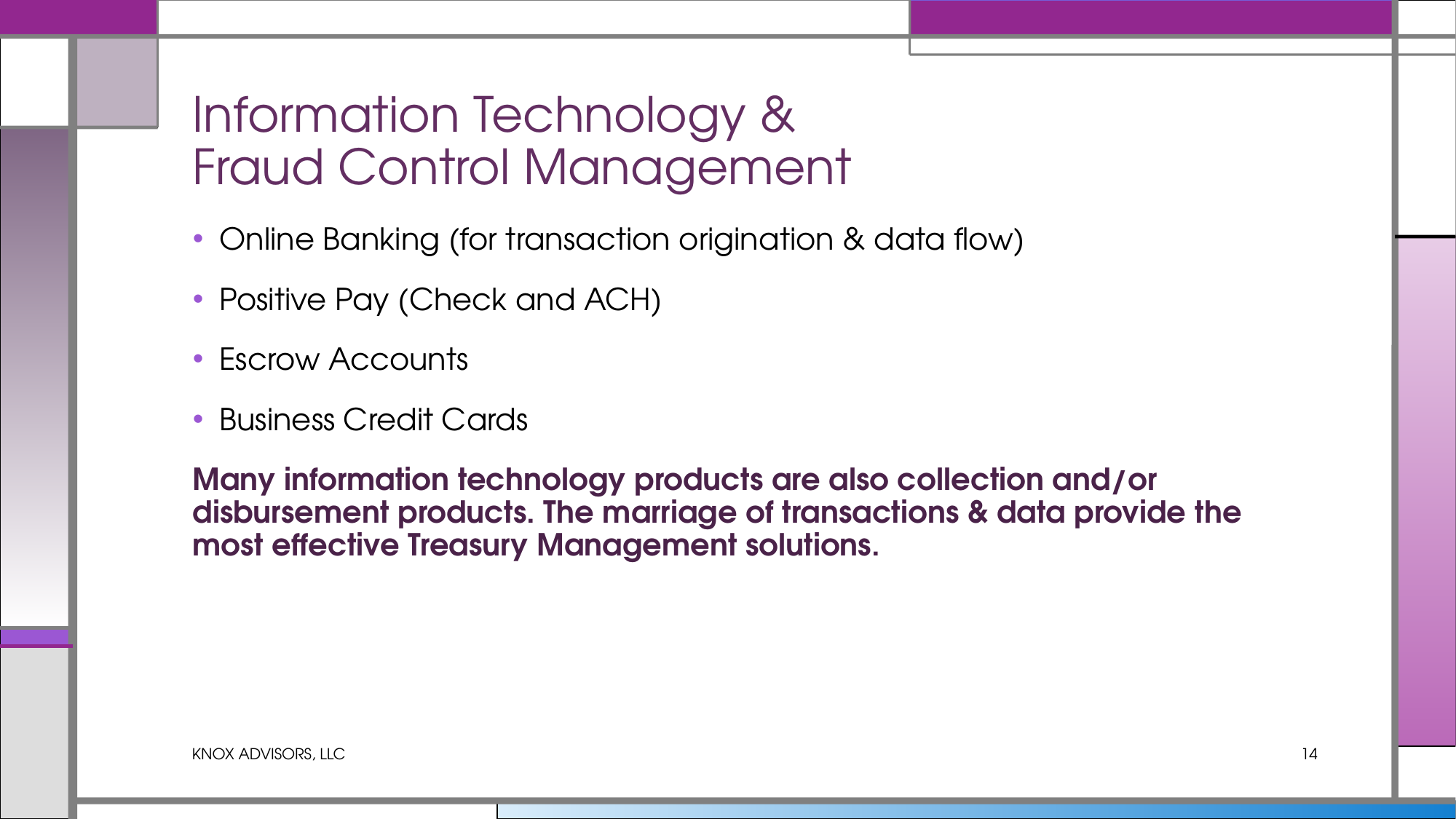

# Information Technology & Fraud Control Management
Online Banking (for transaction origination & data flow)
Positive Pay (Check and ACH)
Escrow Accounts
Business Credit Cards
Many information technology products are also collection and/or disbursement products. The marriage of transactions & data provide the most effective Treasury Management solutions.
KNOX ADVISORS, LLC
14